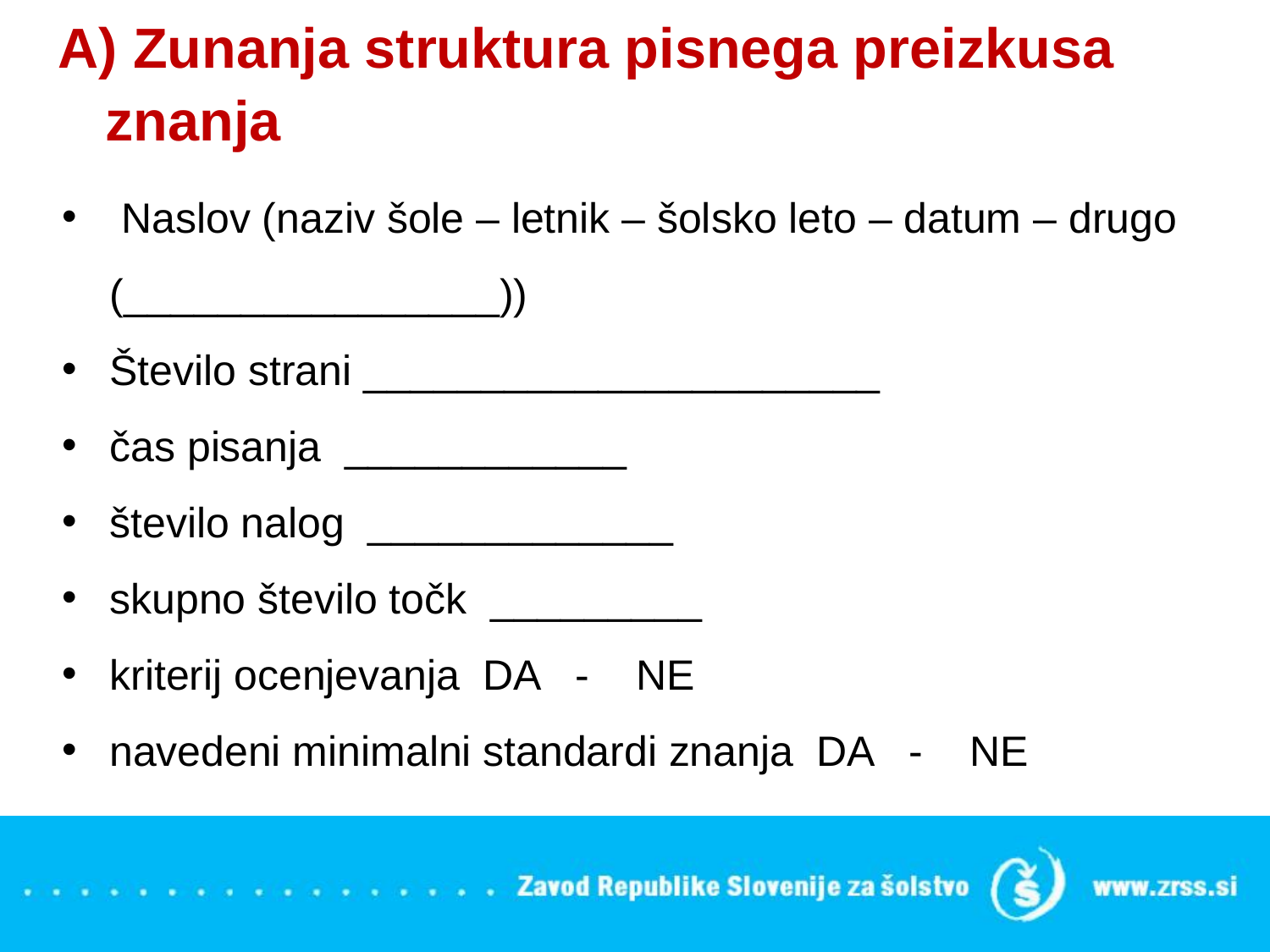

# Zunanja struktura pisnega preizkusa znanja
 Naslov (naziv šole – letnik – šolsko leto – datum – drugo (________________))
Število strani ______________________
čas pisanja  ____________
število nalog  _____________
skupno število točk  _________
kriterij ocenjevanja  DA   -    NE
navedeni minimalni standardi znanja  DA   -    NE